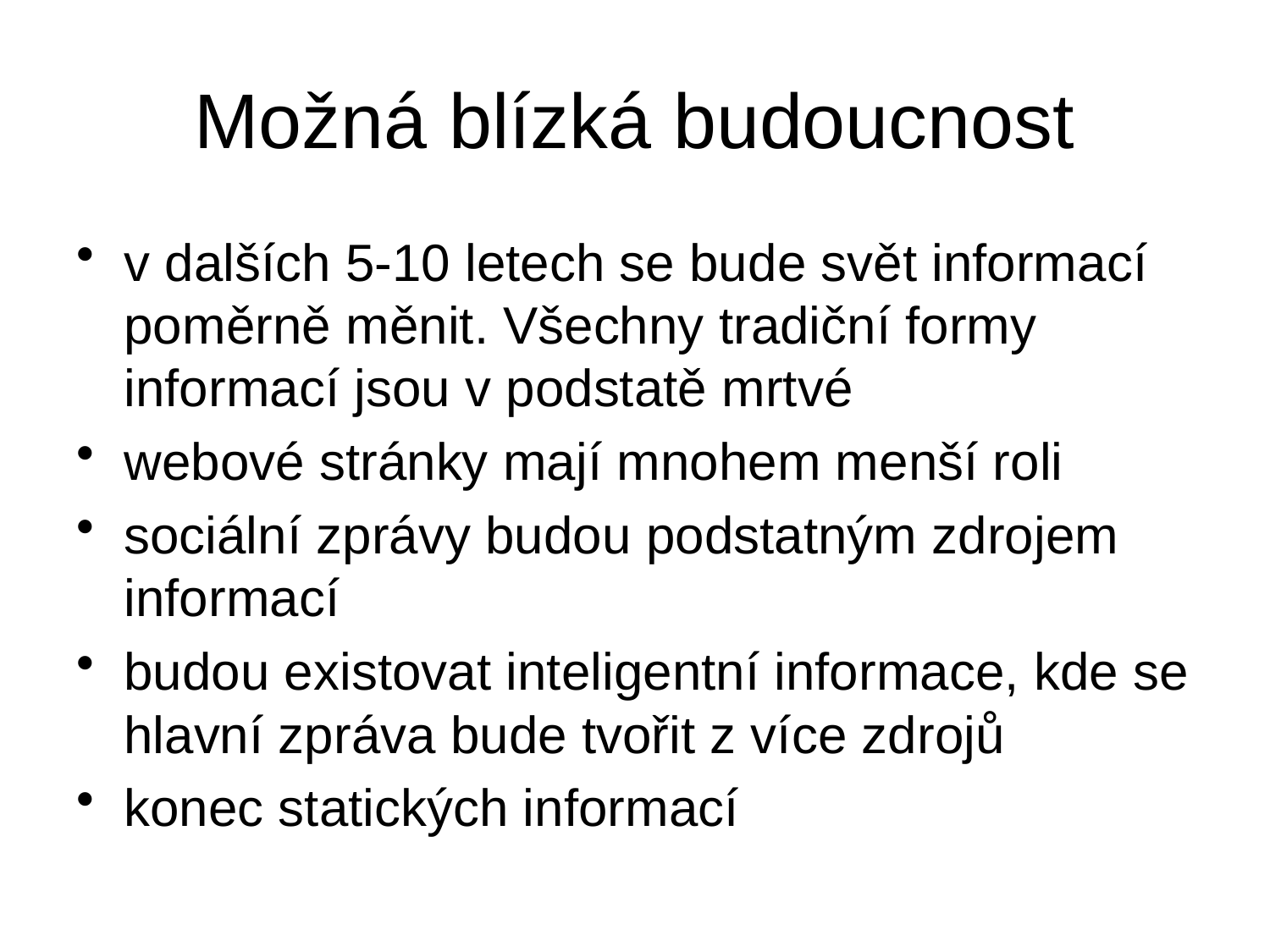

# Možná blízká budoucnost
v dalších 5-10 letech se bude svět informací poměrně měnit. Všechny tradiční formy informací jsou v podstatě mrtvé
webové stránky mají mnohem menší roli
sociální zprávy budou podstatným zdrojem informací
budou existovat inteligentní informace, kde se hlavní zpráva bude tvořit z více zdrojů
konec statických informací